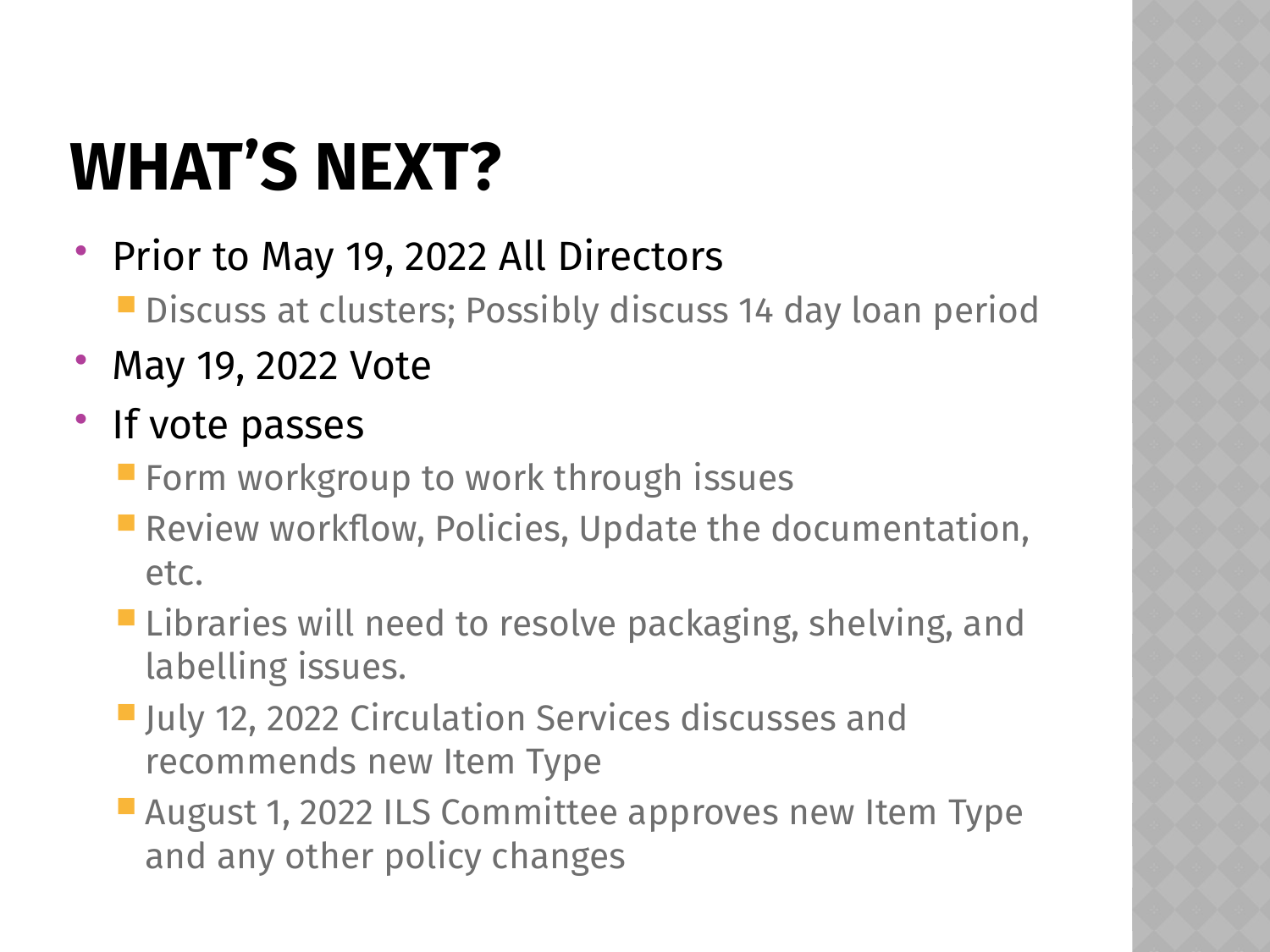

# What’s next?
Prior to May 19, 2022 All Directors
Discuss at clusters; Possibly discuss 14 day loan period
May 19, 2022 Vote
If vote passes
Form workgroup to work through issues
Review workflow, Policies, Update the documentation, etc.
Libraries will need to resolve packaging, shelving, and labelling issues.
July 12, 2022 Circulation Services discusses and recommends new Item Type
August 1, 2022 ILS Committee approves new Item Type and any other policy changes